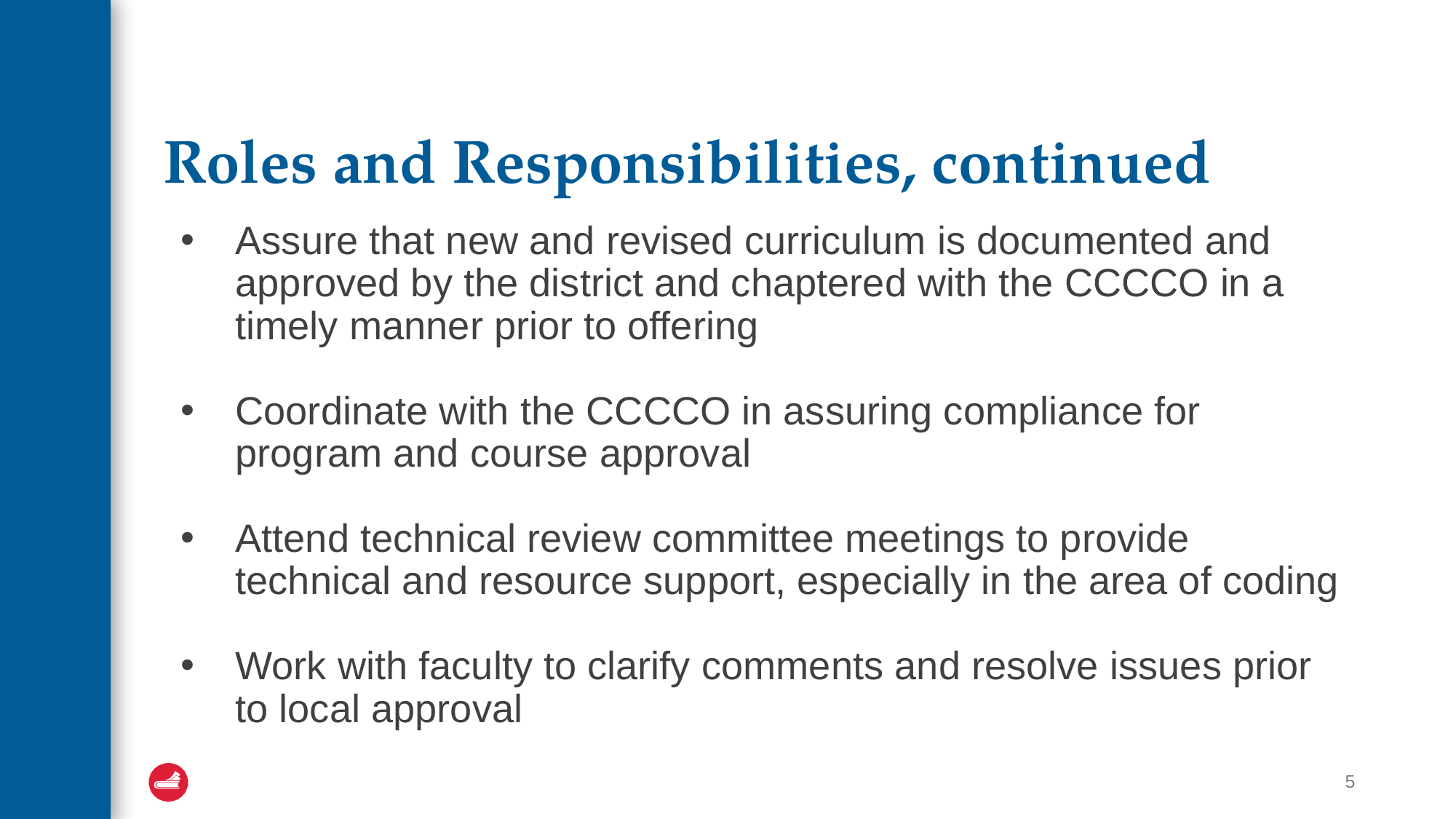

# Roles and Responsibilities, continued
Assure that new and revised curriculum is documented and approved by the district and chaptered with the CCCCO in a timely manner prior to offering

Coordinate with the CCCCO in assuring compliance for program and course approval

Attend technical review committee meetings to provide technical and resource support, especially in the area of coding

Work with faculty to clarify comments and resolve issues prior to local approval

5